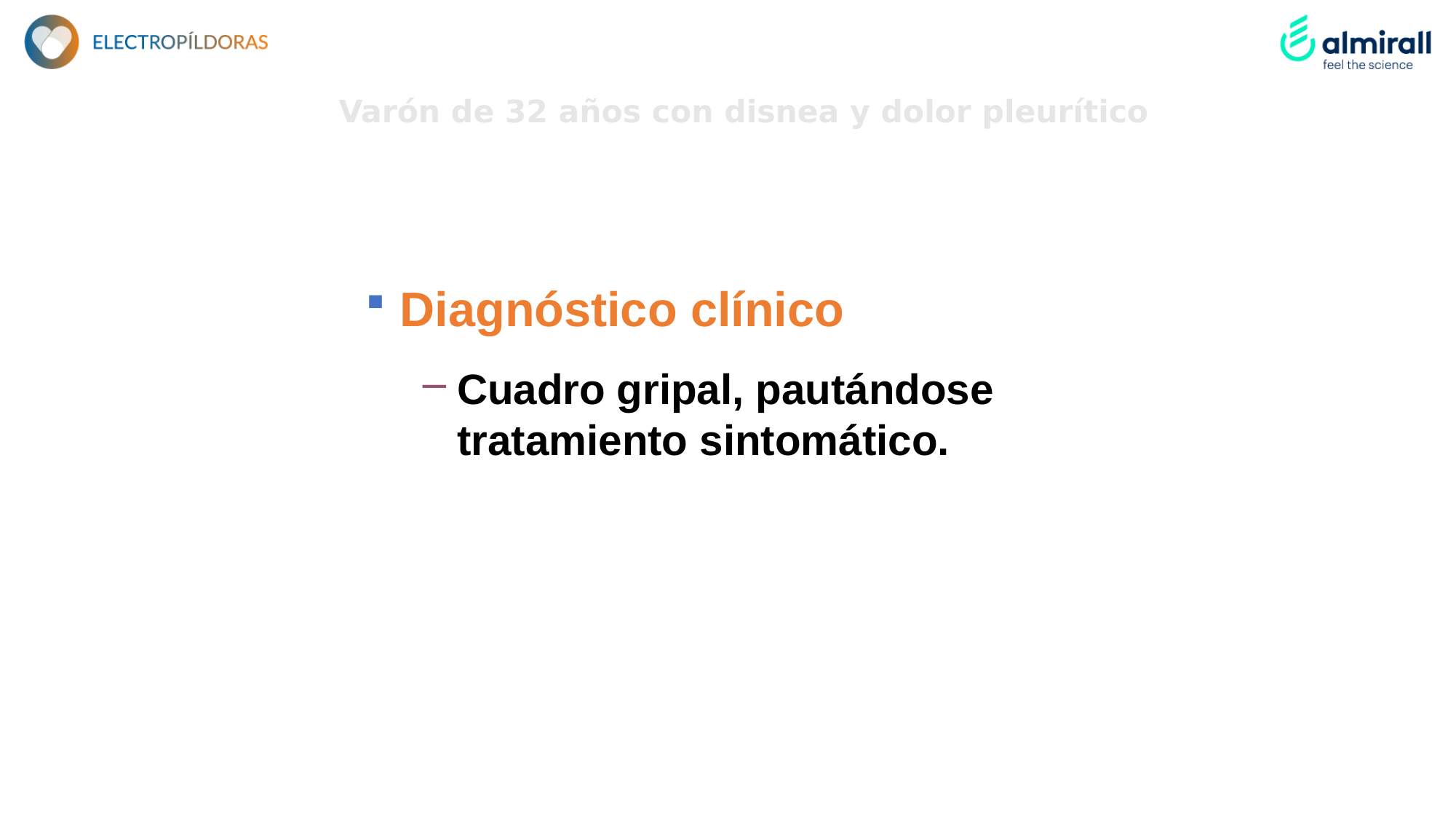

# Varón de 32 años con disnea y dolor pleurítico

Diagnóstico clínico
Cuadro gripal, pautándose tratamiento sintomático.